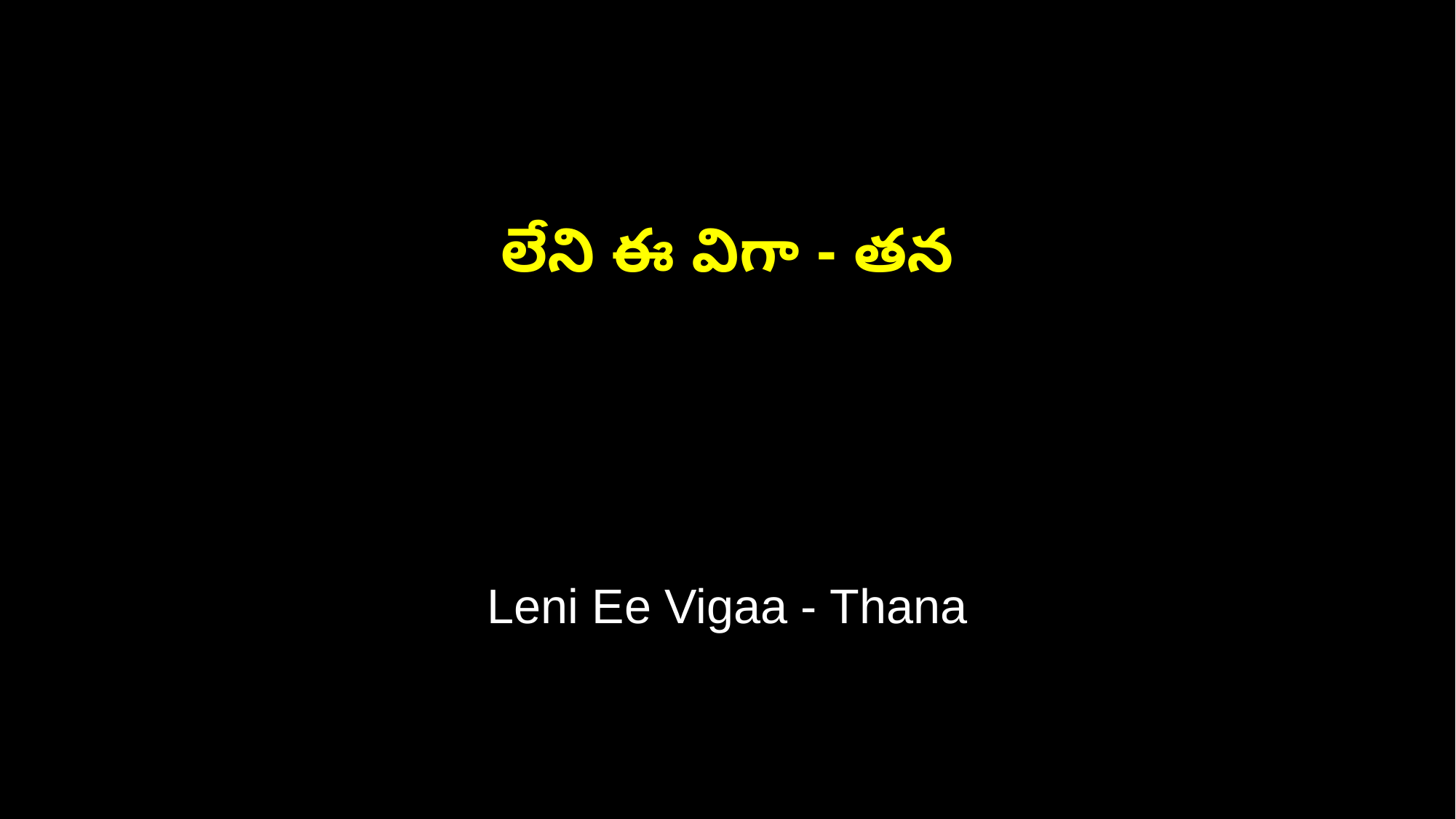

లేని ఈ విగా - తన
Leni Ee Vigaa - Thana